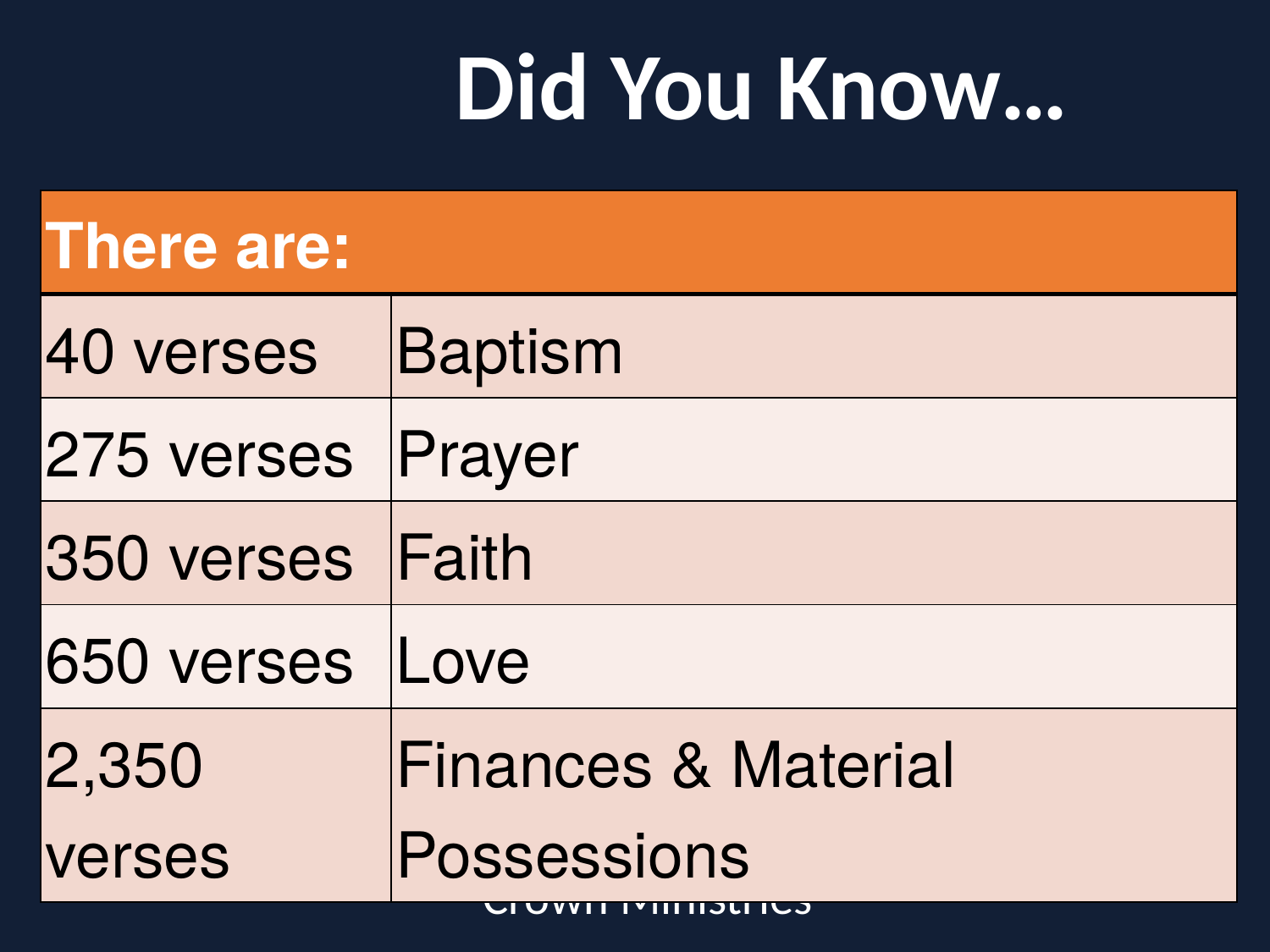

Did You Know…
| There are: |  |
| --- | --- |
| 40 verses | Baptism |
| 275 verses | Prayer |
| 350 verses | Faith |
| 650 verses | Love |
| 2,350 verses | Finances & Material Possessions |

					- Crown Ministries